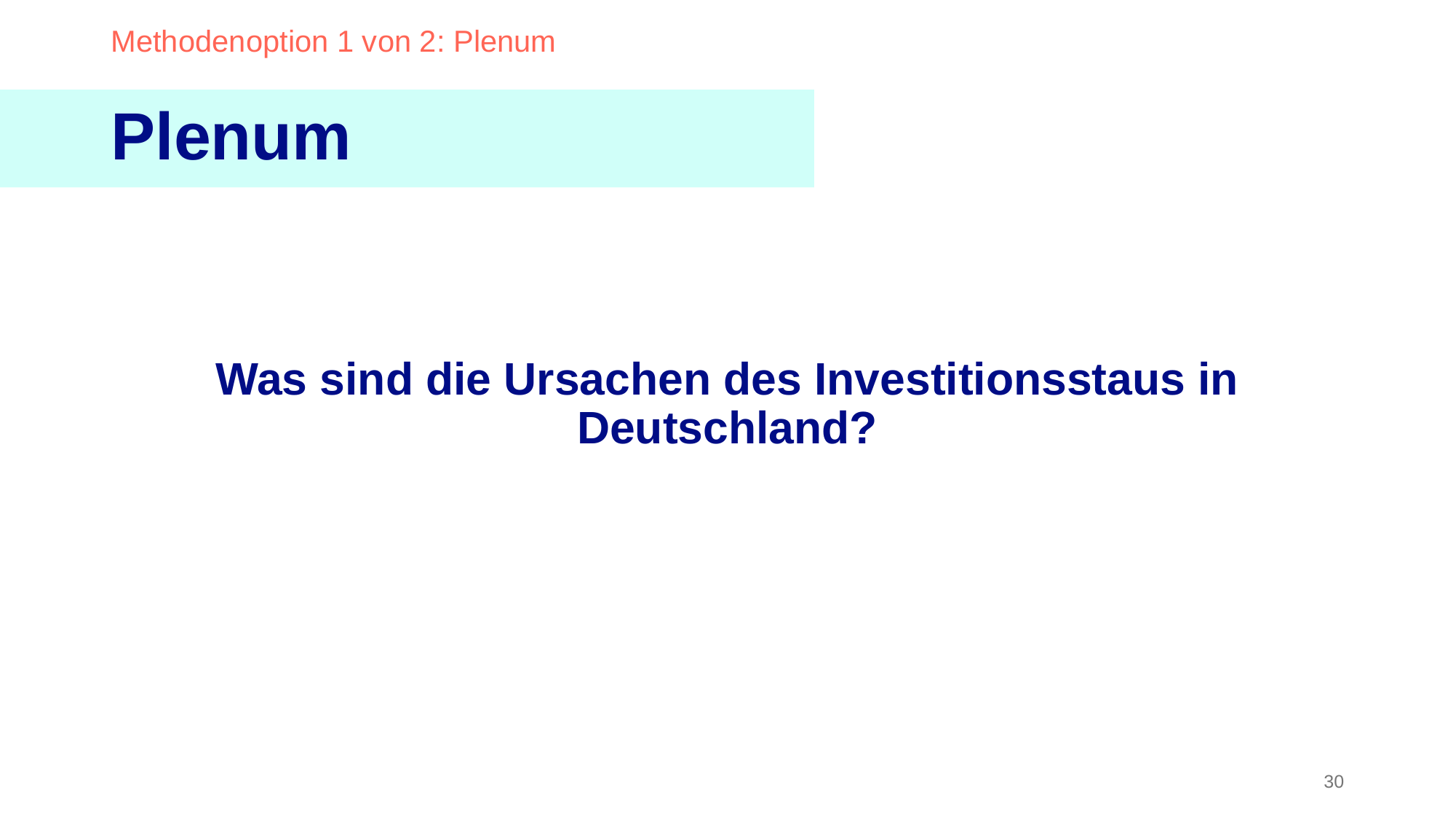

Methodenoption 1 von 2: Plenum
Plenum
Was sind die Ursachen des Investitionsstaus in Deutschland?